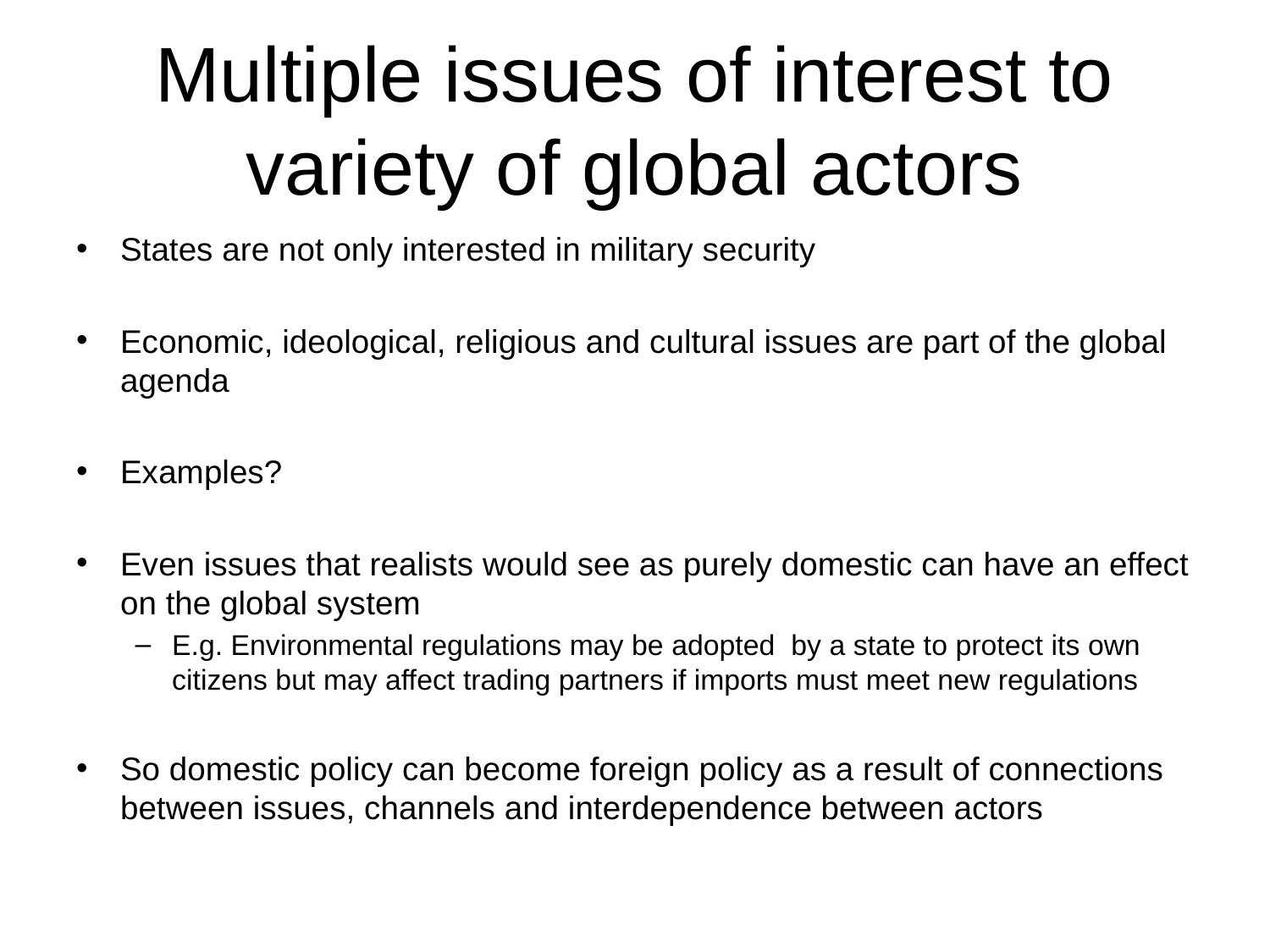

# Multiple issues of interest to variety of global actors
States are not only interested in military security

Economic, ideological, religious and cultural issues are part of the global agenda

Examples?

Even issues that realists would see as purely domestic can have an effect on the global system
E.g. Environmental regulations may be adopted  by a state to protect its own citizens but may affect trading partners if imports must meet new regulations

So domestic policy can become foreign policy as a result of connections between issues, channels and interdependence between actors